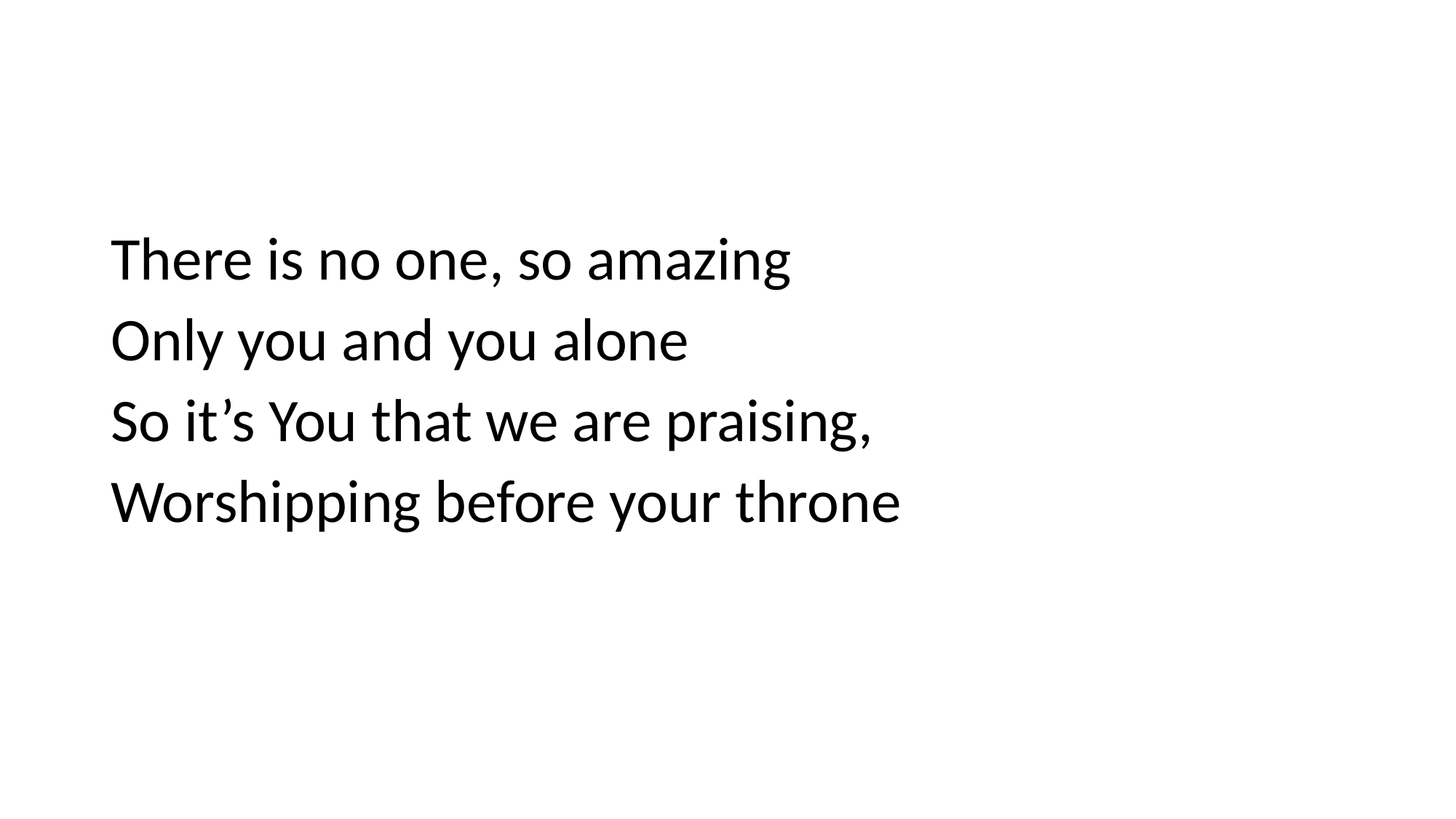

#
There is no one, so amazing
Only you and you alone
So it’s You that we are praising,
Worshipping before your throne